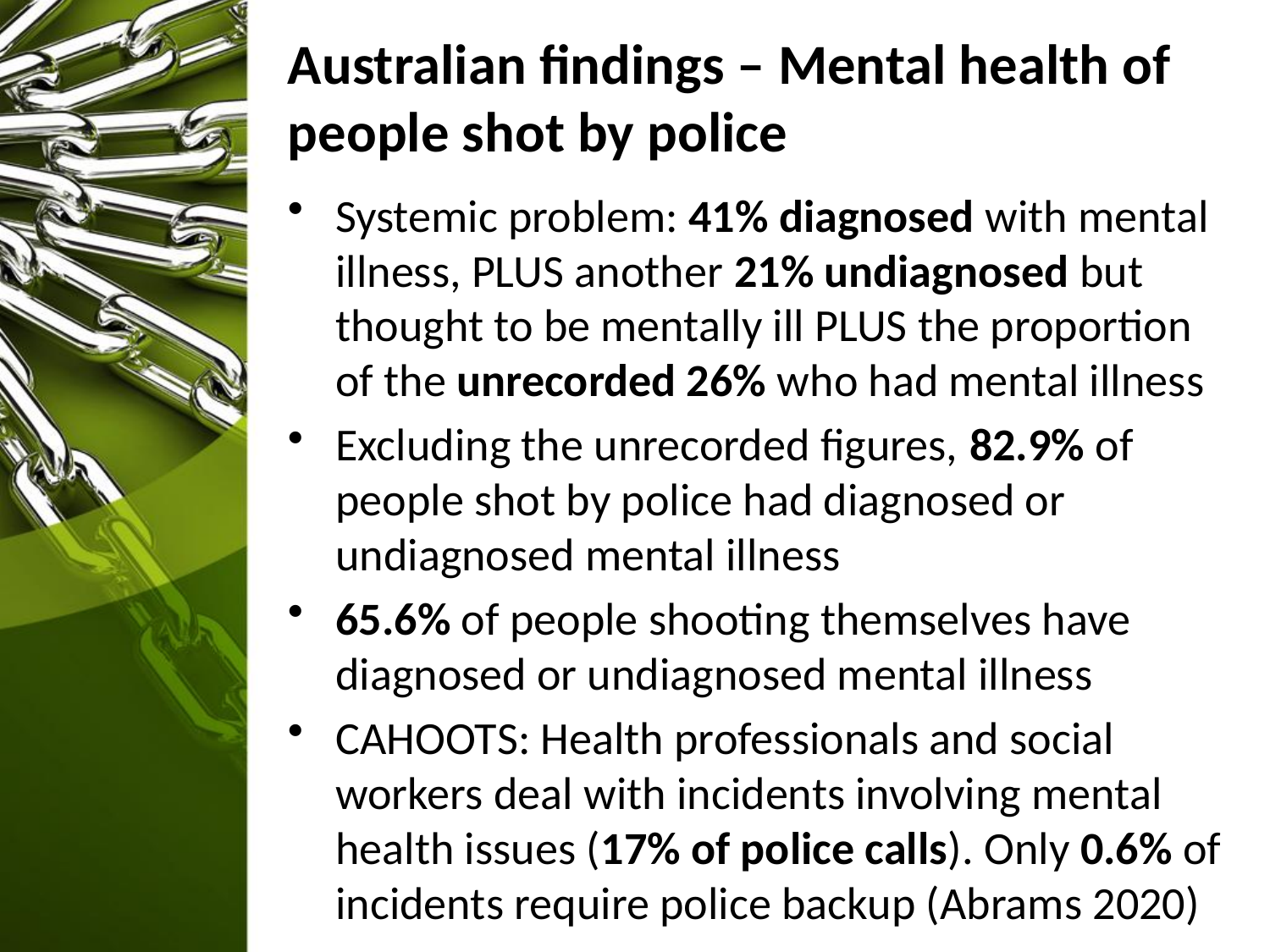

# Australian findings – Mental health of people shot by police
Systemic problem: 41% diagnosed with mental illness, PLUS another 21% undiagnosed but thought to be mentally ill PLUS the proportion of the unrecorded 26% who had mental illness
Excluding the unrecorded figures, 82.9% of people shot by police had diagnosed or undiagnosed mental illness
65.6% of people shooting themselves have diagnosed or undiagnosed mental illness
CAHOOTS: Health professionals and social workers deal with incidents involving mental health issues (17% of police calls). Only 0.6% of incidents require police backup (Abrams 2020)